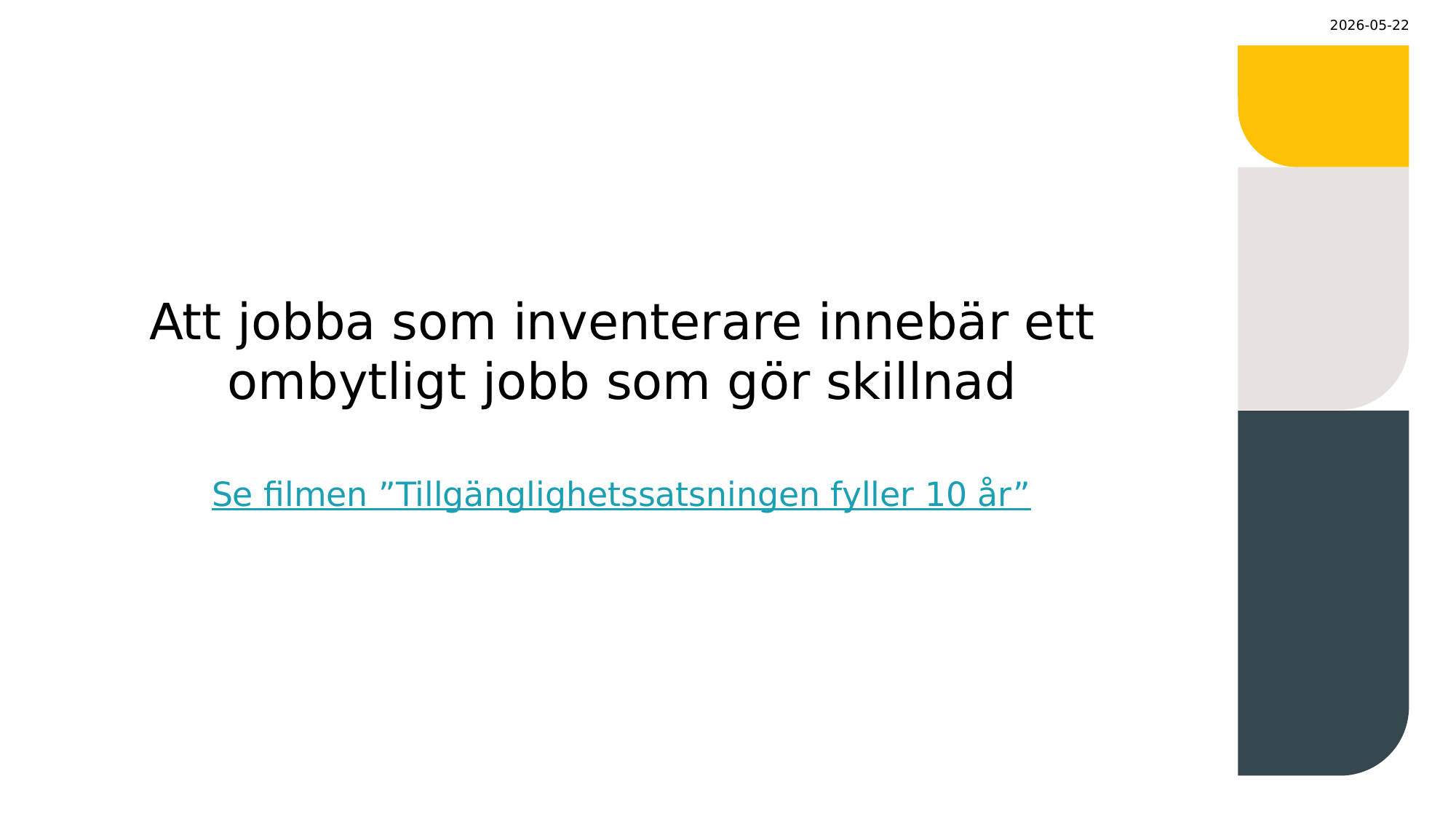

2026-05-22
# Att jobba som inventerare innebär ett ombytligt jobb som gör skillnad
Se filmen ”Tillgänglighetssatsningen fyller 10 år”